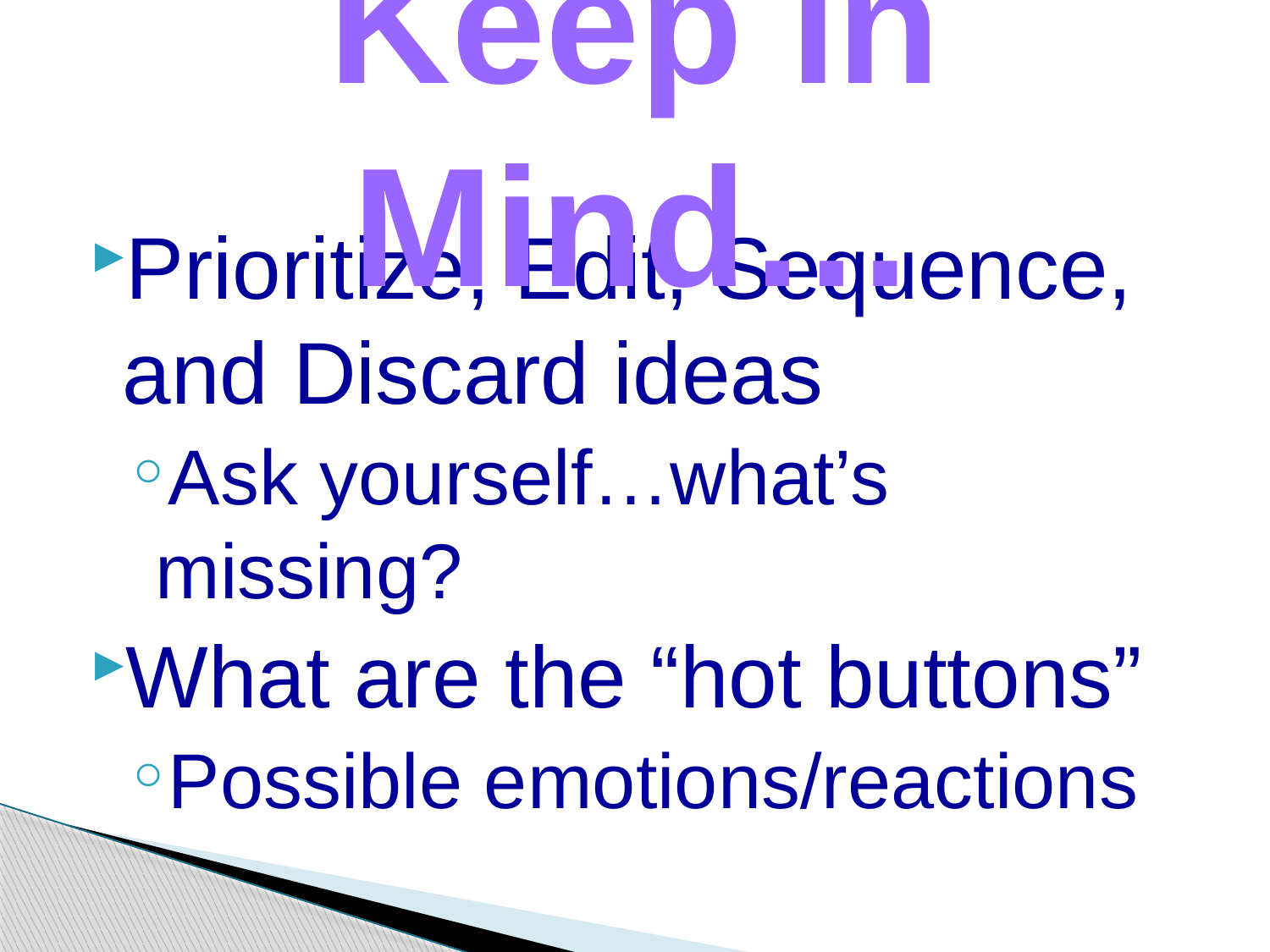

# Keep in Mind…
Prioritize, Edit, Sequence, and Discard ideas
Ask yourself…what’s missing?
What are the “hot buttons”
Possible emotions/reactions